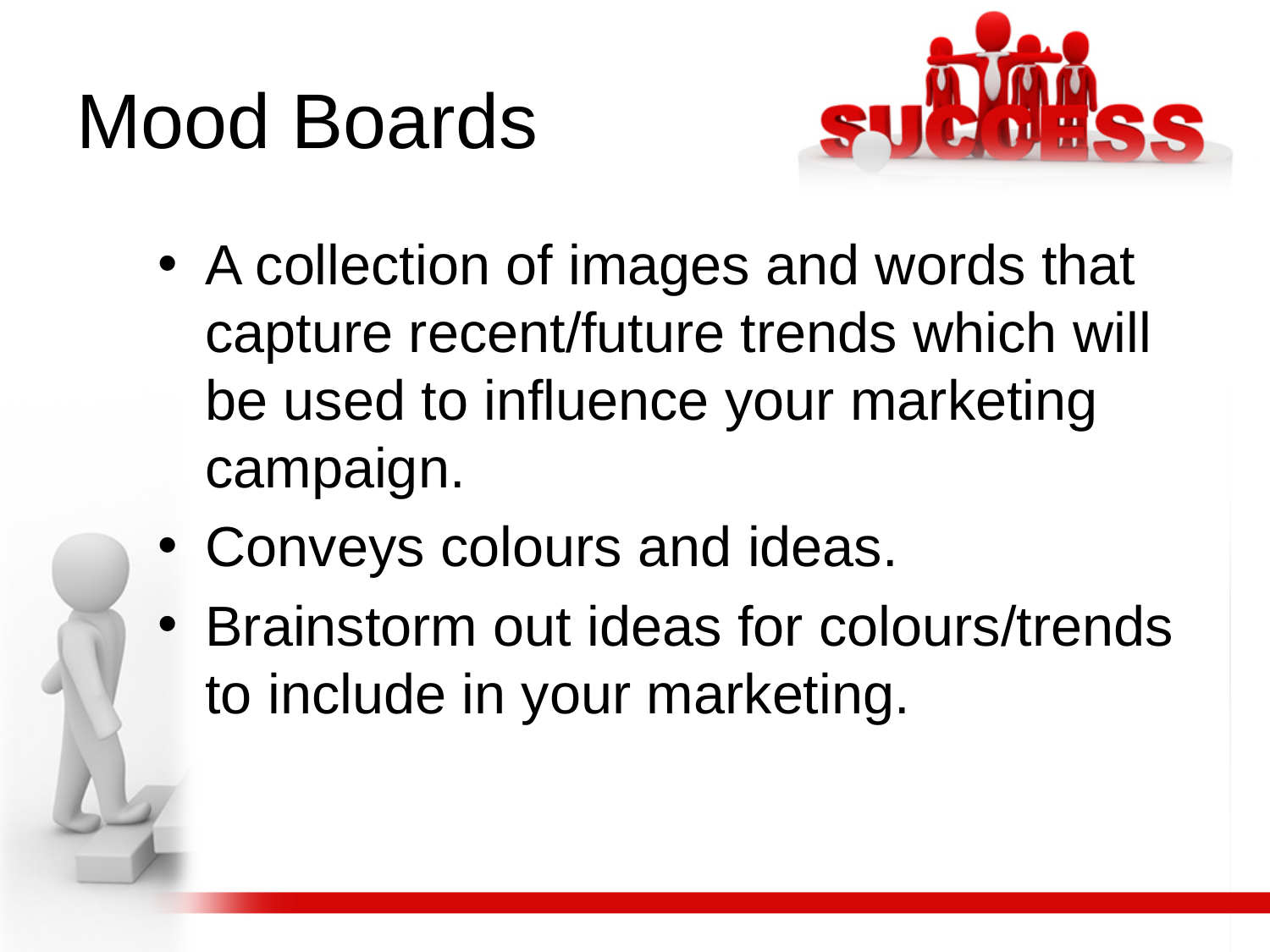

# Mood Boards
A collection of images and words that capture recent/future trends which will be used to influence your marketing campaign.
Conveys colours and ideas.
Brainstorm out ideas for colours/trends to include in your marketing.